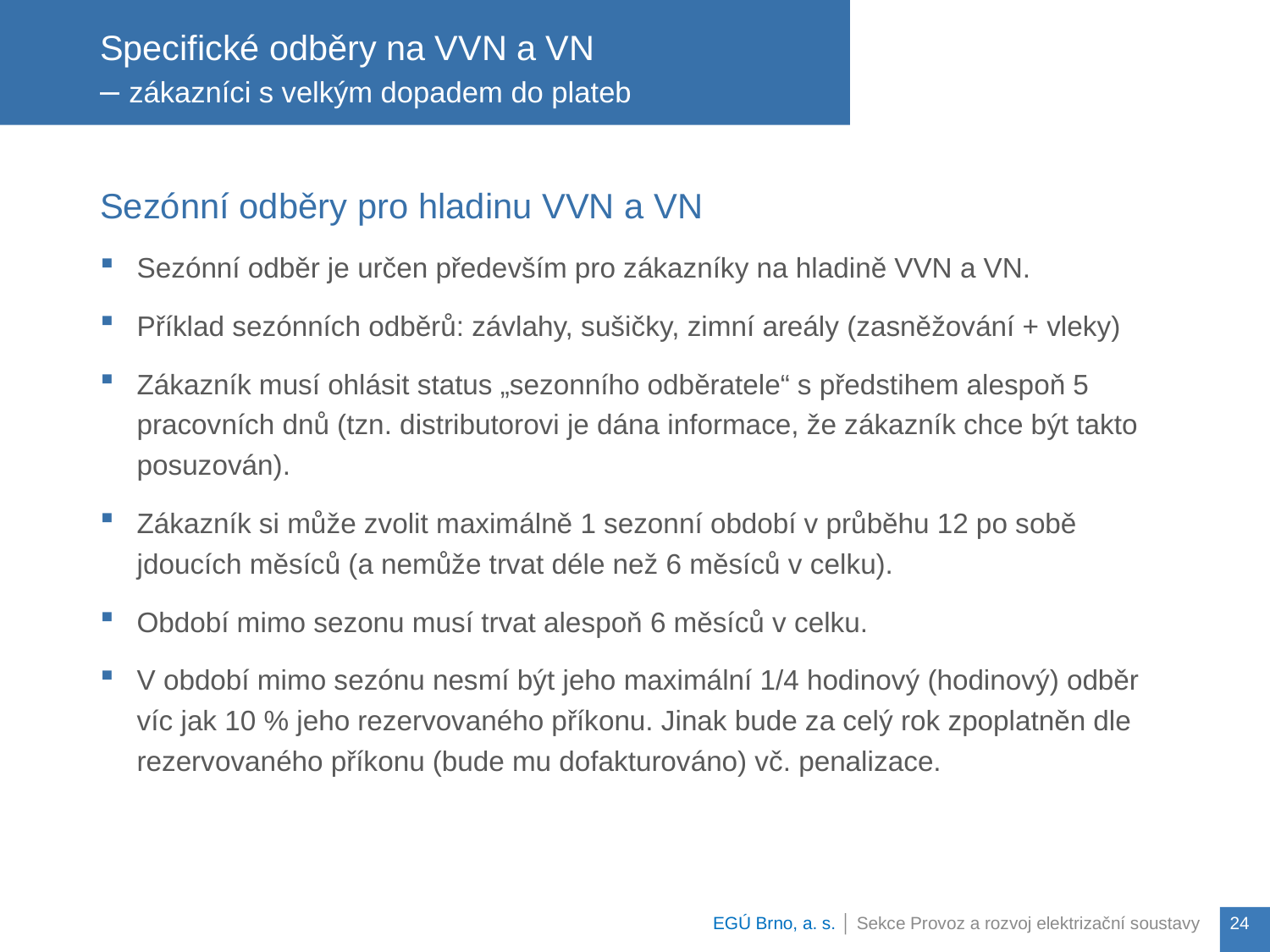

Sezónní odběry pro hladinu VVN a VN
Sezónní odběr je určen především pro zákazníky na hladině VVN a VN.
Příklad sezónních odběrů: závlahy, sušičky, zimní areály (zasněžování + vleky)
Zákazník musí ohlásit status „sezonního odběratele“ s předstihem alespoň 5 pracovních dnů (tzn. distributorovi je dána informace, že zákazník chce být takto posuzován).
Zákazník si může zvolit maximálně 1 sezonní období v průběhu 12 po sobě jdoucích měsíců (a nemůže trvat déle než 6 měsíců v celku).
Období mimo sezonu musí trvat alespoň 6 měsíců v celku.
V období mimo sezónu nesmí být jeho maximální 1/4 hodinový (hodinový) odběr víc jak 10 % jeho rezervovaného příkonu. Jinak bude za celý rok zpoplatněn dle rezervovaného příkonu (bude mu dofakturováno) vč. penalizace.

# Specifické odběry na VVN a VN – zákazníci s velkým dopadem do plateb
EGÚ Brno, a. s. │ Sekce Provoz a rozvoj elektrizační soustavy
24